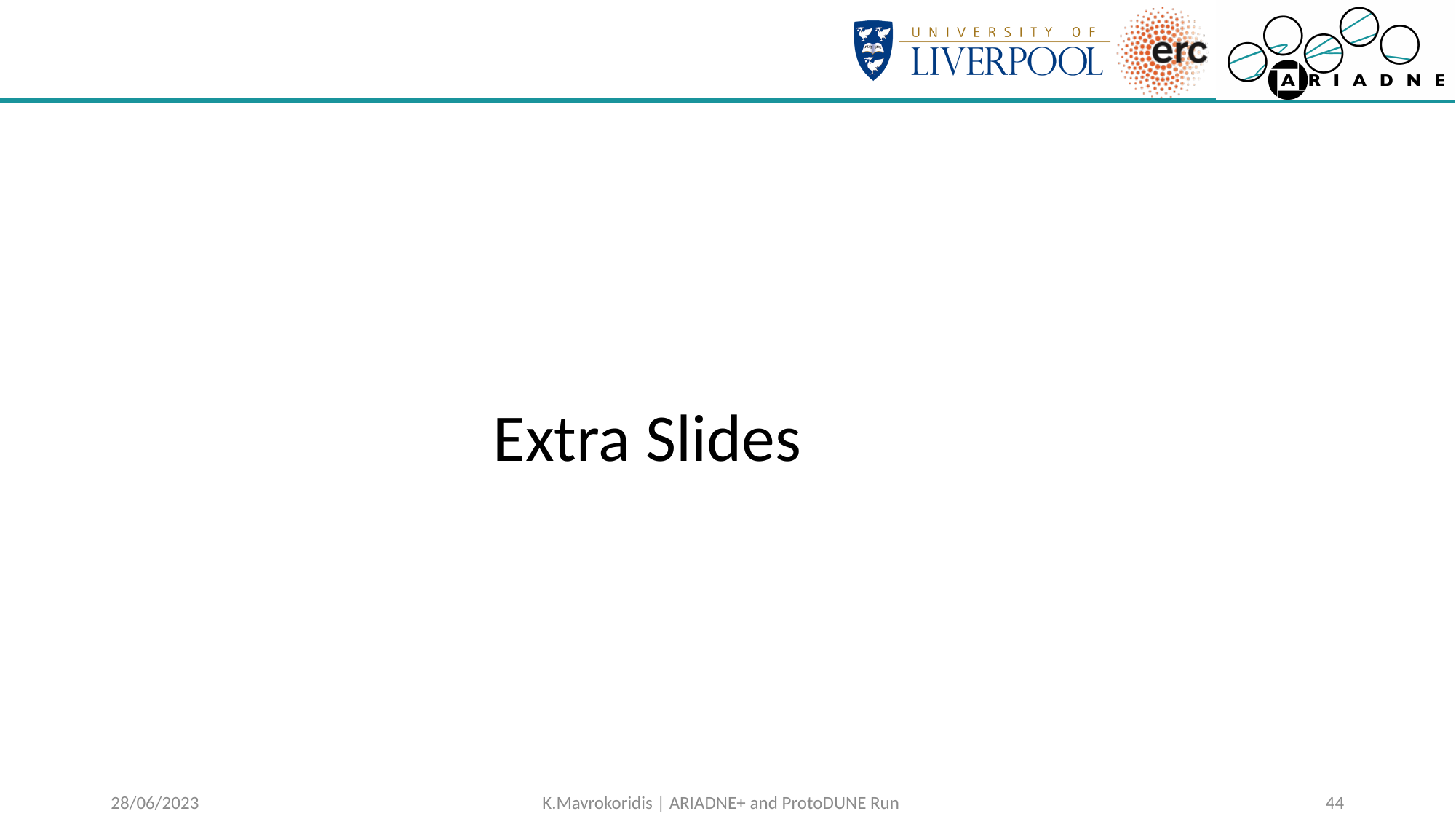

# Extra Slides
28/06/2023
K.Mavrokoridis | ARIADNE+ and ProtoDUNE Run
44